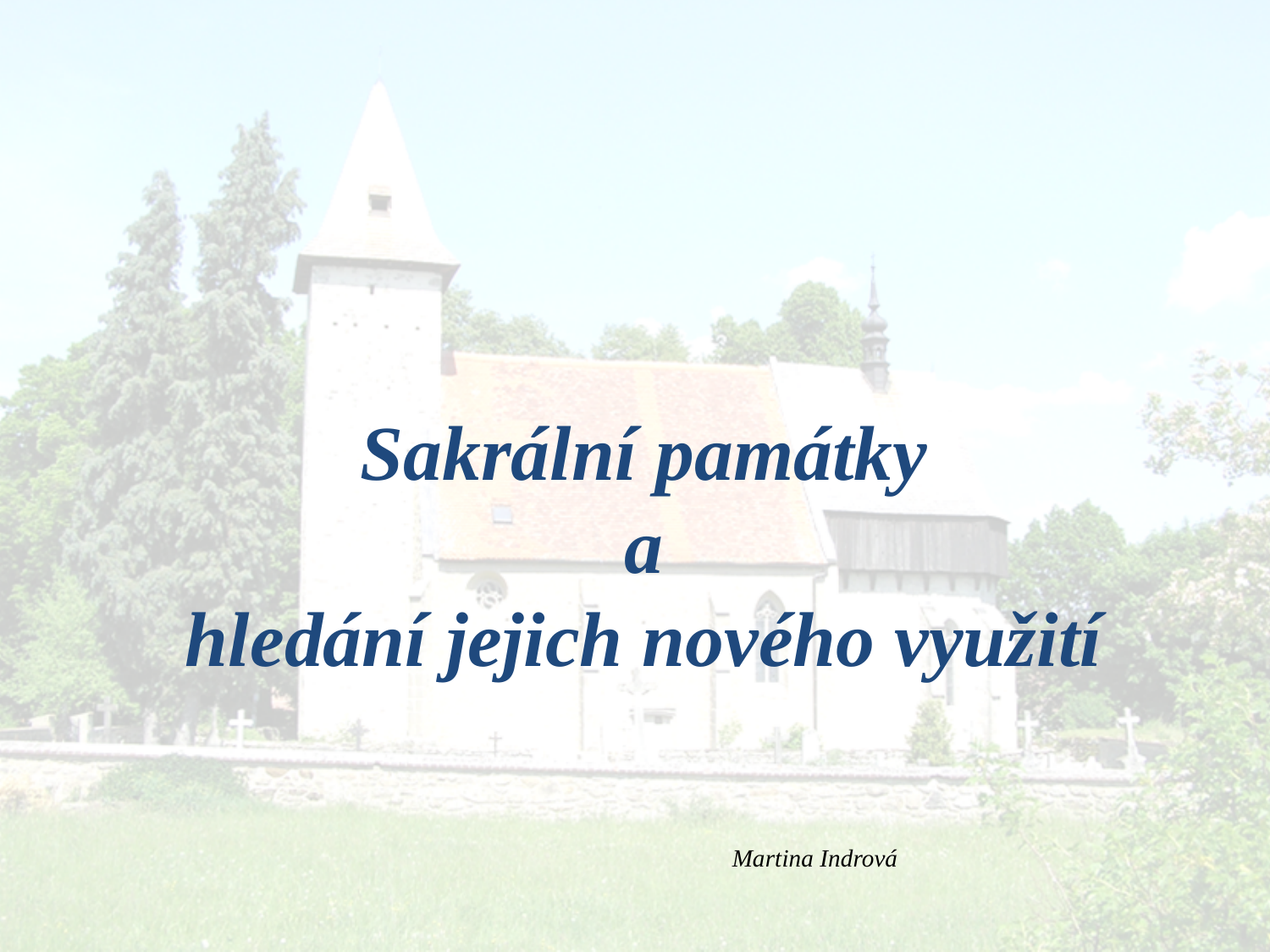

#
Sakrální památky
a
hledání jejich nového využití

Martina Indrová